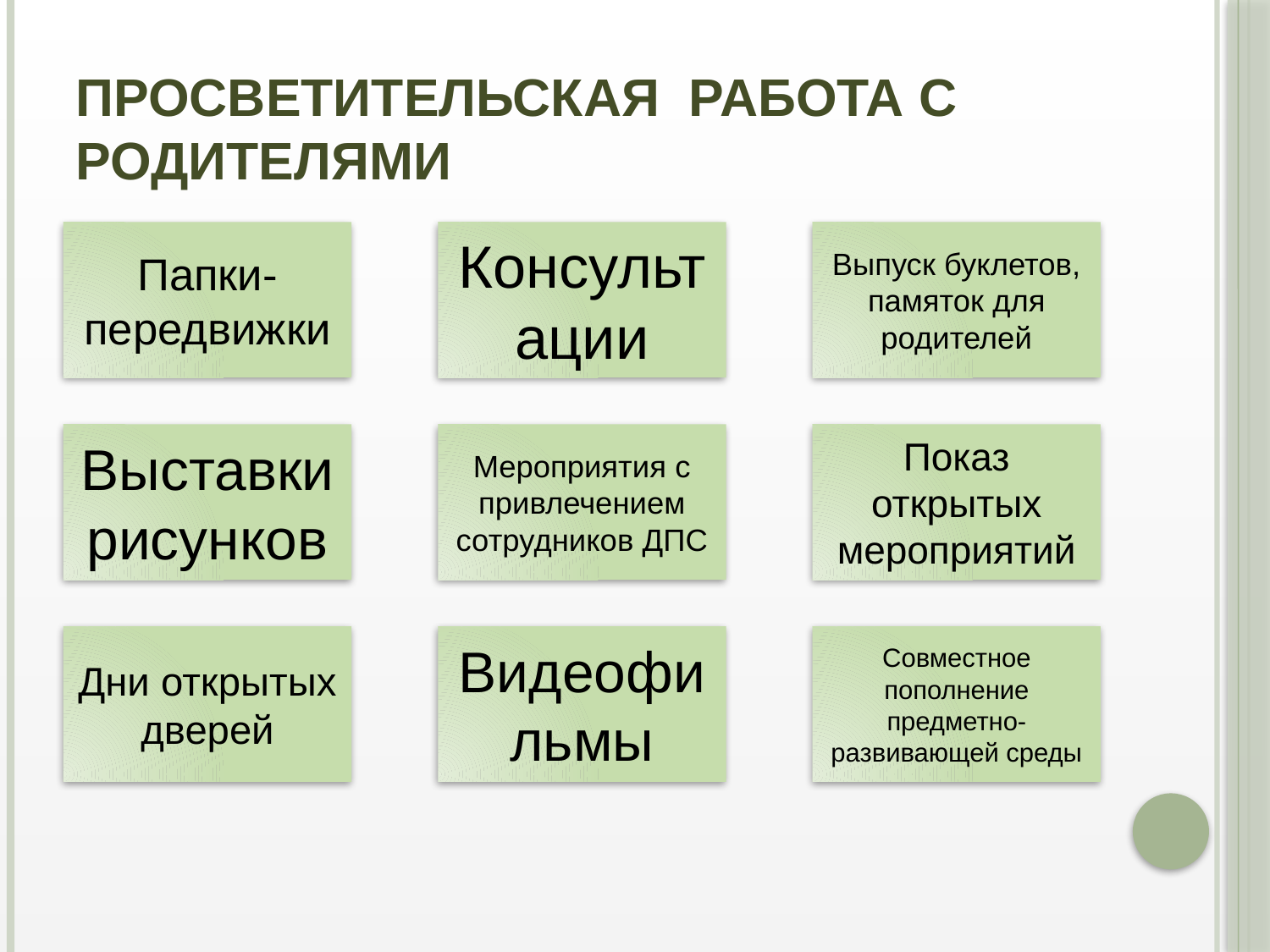

# Просветительская  работа с родителями
Папки-передвижки
Консультации
Выпуск буклетов, памяток для родителей
Выставки рисунков
Мероприятия с привлечением сотрудников ДПС
Показ открытых мероприятий
Дни открытых дверей
Видеофильмы
Совместное пополнение предметно-развивающей среды